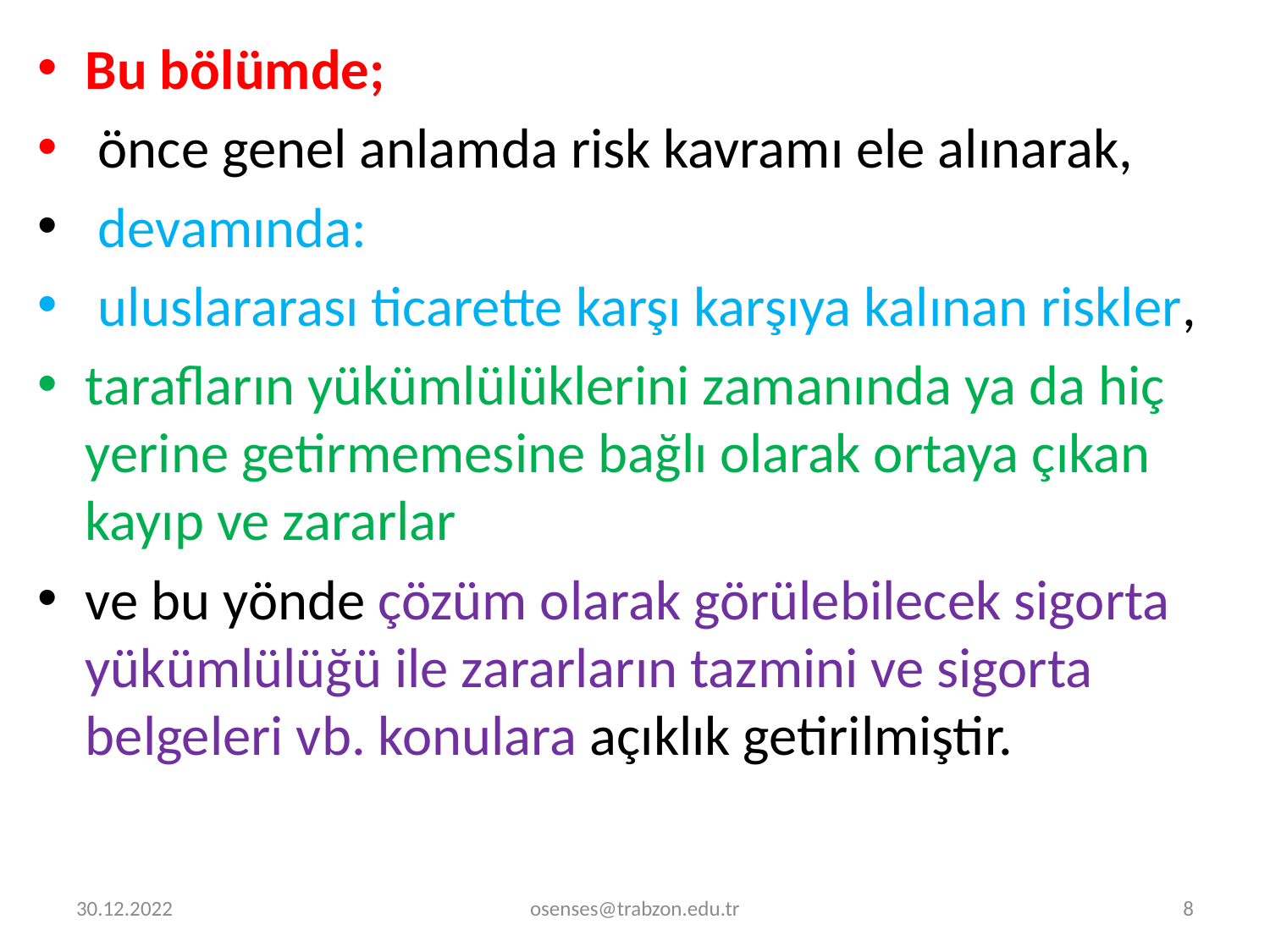

Bu bölümde;
 önce genel anlamda risk kavramı ele alınarak,
 devamında:
 uluslararası ticarette karşı karşıya kalınan riskler,
tarafların yükümlülüklerini zamanında ya da hiç yerine getirmemesine bağlı olarak ortaya çıkan kayıp ve zararlar
ve bu yönde çözüm olarak görülebilecek sigorta yükümlülüğü ile zarar­ların tazmini ve sigorta belgeleri vb. konulara açıklık getirilmiştir.
30.12.2022
osenses@trabzon.edu.tr
8